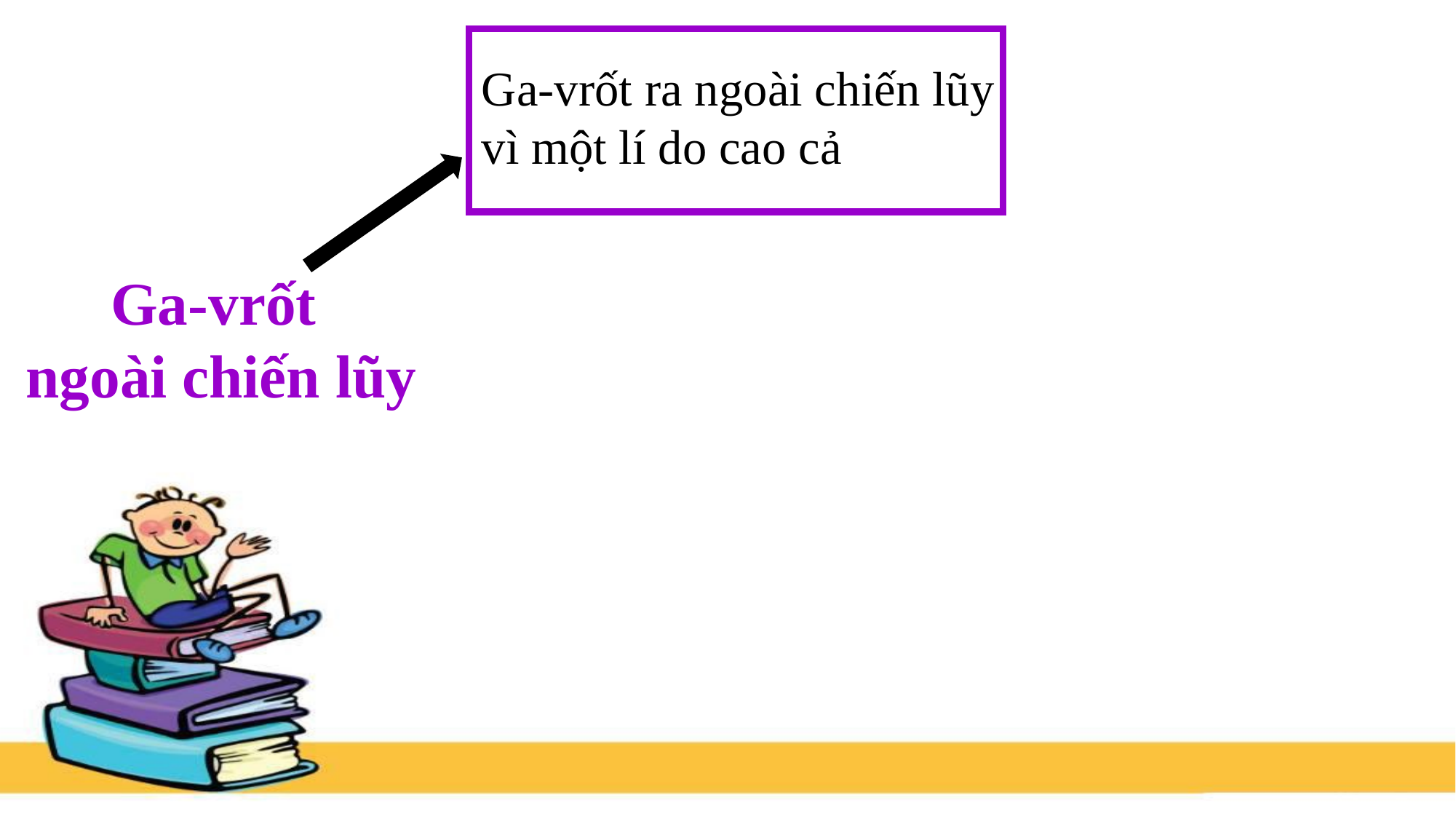

Ga-vrốt ra ngoài chiến lũy
vì một lí do cao cả

Ga-vrốt
ngoài chiến lũy